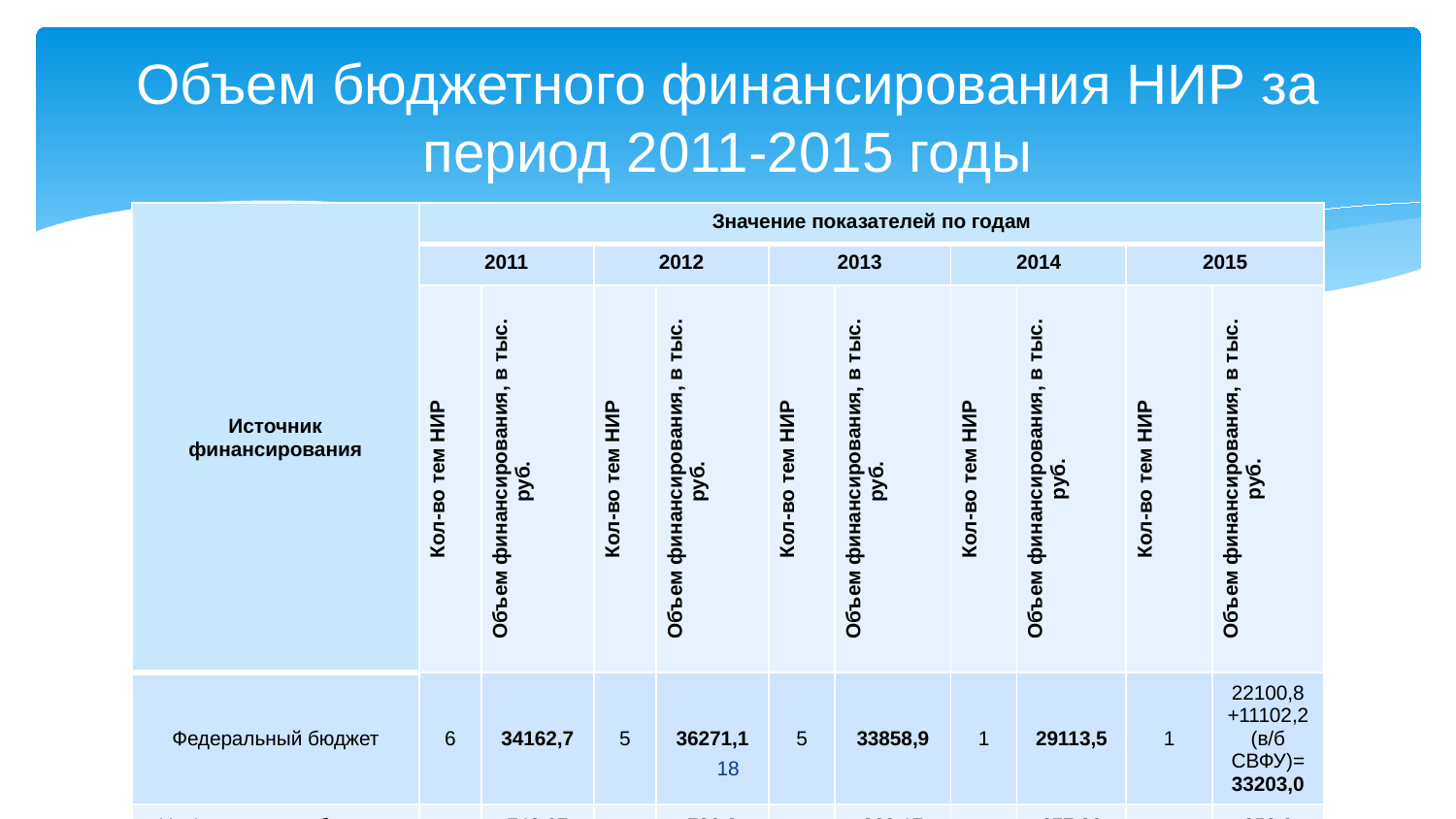

# Объем бюджетного финансирования НИР за период 2011-2015 годы
| Источник финансирования | Значение показателей по годам |  |  |  |  |  |  |  |  |  |
| --- | --- | --- | --- | --- | --- | --- | --- | --- | --- | --- |
|  | 2011 |  | 2012 |  | 2013 |  | 2014 |  | 2015 |  |
|  | Кол-во тем НИР | Объем финансирования, в тыс. руб. | Кол-во тем НИР | Объем финансирования, в тыс. руб. | Кол-во тем НИР | Объем финансирования, в тыс. руб. | Кол-во тем НИР | Объем финансирования, в тыс. руб. | Кол-во тем НИР | Объем финансирования, в тыс. руб. |
| Федеральный бюджет | 6 | 34162,7 | 5 | 36271,1 | 5 | 33858,9 | 1 | 29113,5 | 1 | 22100,8 +11102,2 (в/б СВФУ)= 33203,0 |
| На 1 научного работника |  | 742,67 |  | 783,8 |  | 868,17 |  | 677,06 |  | 650,0 |
| Средняя месячная заработная плата, тыс. руб |  | 27,4 |  | 29,9 |  | 40,2 |  | 53,1 |  | 55,4 |
18